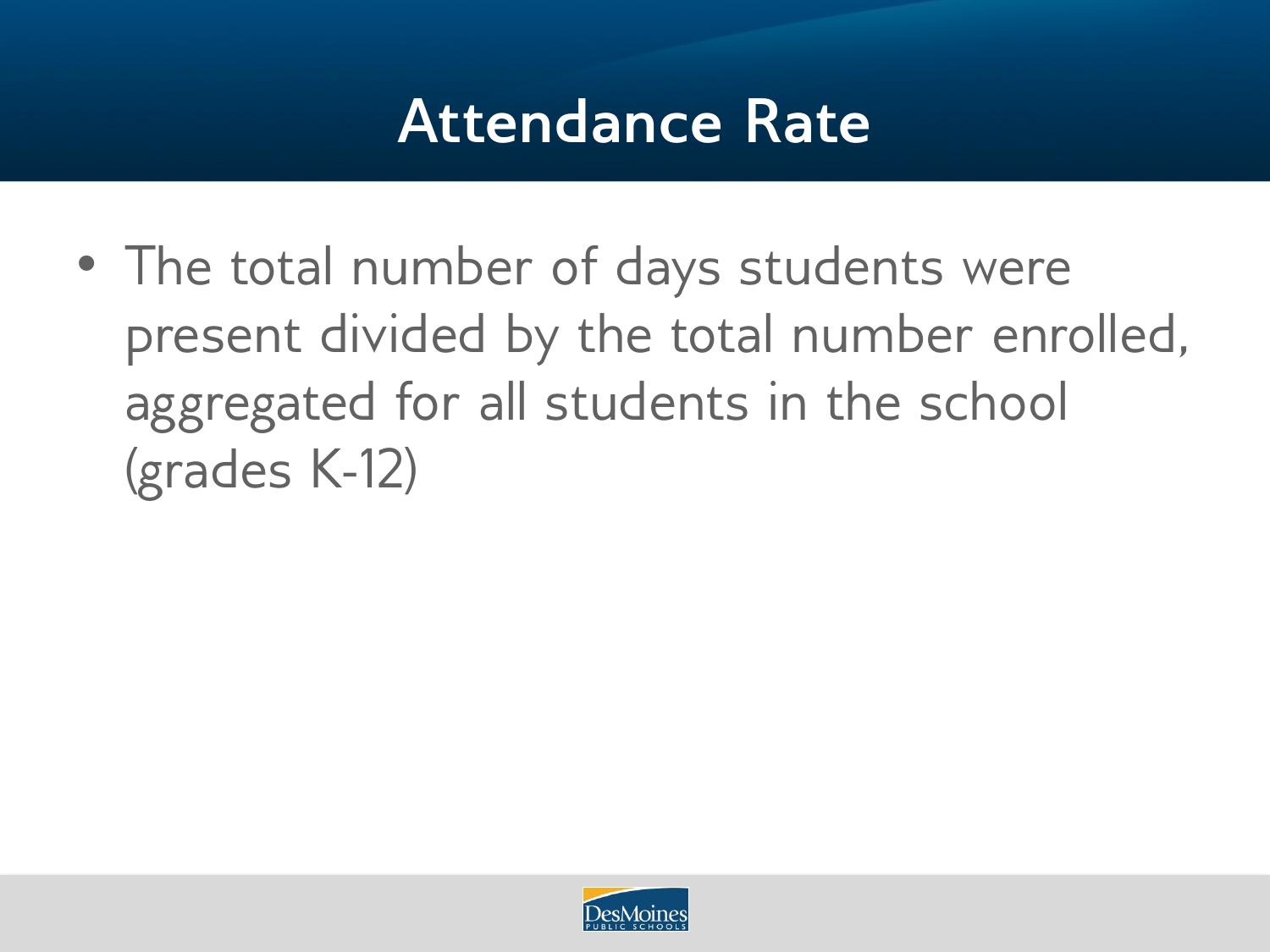

# Attendance Rate
The total number of days students were present divided by the total number enrolled, aggregated for all students in the school (grades K-12)